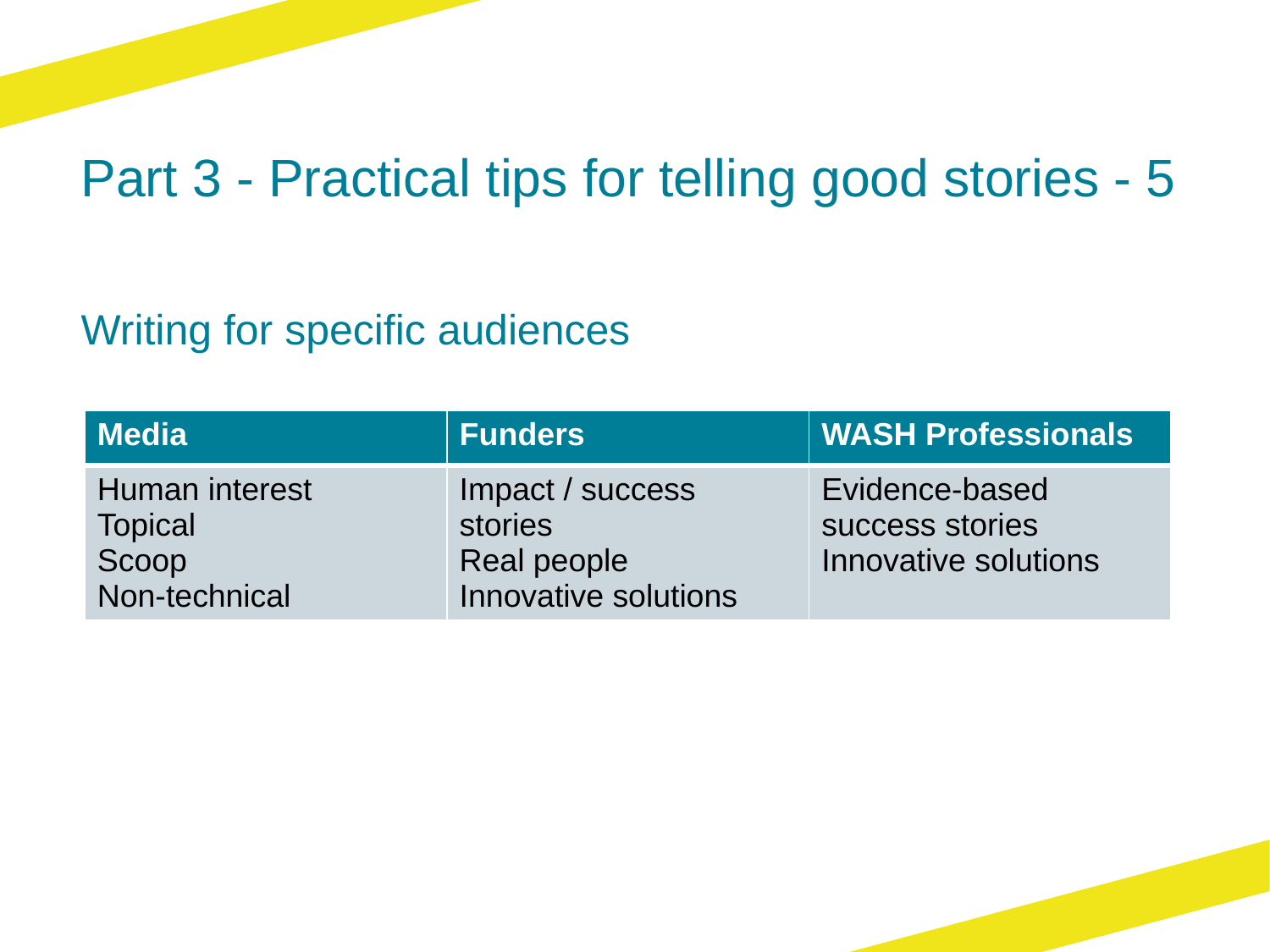

# Part 3 - Practical tips for telling good stories - 5
Writing for specific audiences

| Media | Funders | WASH Professionals |
| --- | --- | --- |
| Human interest Topical Scoop Non-technical | Impact / success stories Real people Innovative solutions | Evidence-based success stories Innovative solutions |